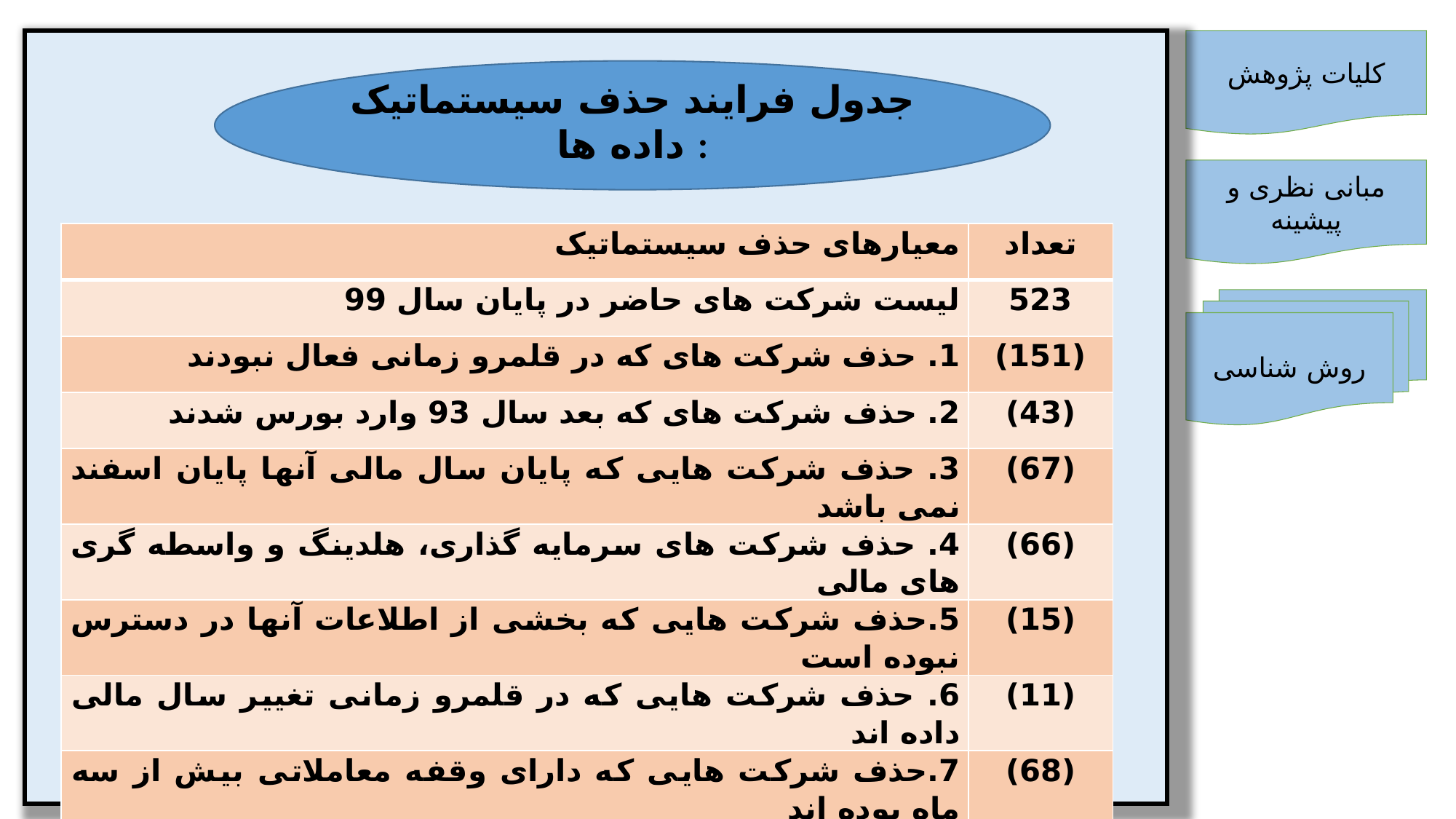

کلیات پژوهش

جدول فرایند حذف سیستماتیک داده ها :

مبانی نظری و پیشینه
| معیارهای حذف سیستماتیک | تعداد |
| --- | --- |
| لیست شرکت های حاضر در پایان سال 99 | 523 |
| 1. حذف شرکت های که در قلمرو زمانی فعال نبودند | (151) |
| 2. حذف شرکت های که بعد سال 93 وارد بورس شدند | (43) |
| 3. حذف شرکت هایی که پایان سال مالی آنها پایان اسفند نمی باشد | (67) |
| 4. حذف شرکت های سرمایه گذاری، هلدینگ و واسطه گری های مالی | (66) |
| 5.حذف شرکت هایی که بخشی از اطلاعات آنها در دسترس نبوده است | (15) |
| 6. حذف شرکت هایی که در قلمرو زمانی تغییر سال مالی داده اند | (11) |
| 7.حذف شرکت هایی که دارای وقفه معاملاتی بیش از سه ماه بوده اند | (68) |
| جامعه حاصل از حذف سیستماتیک | 102 |
روش شناسی